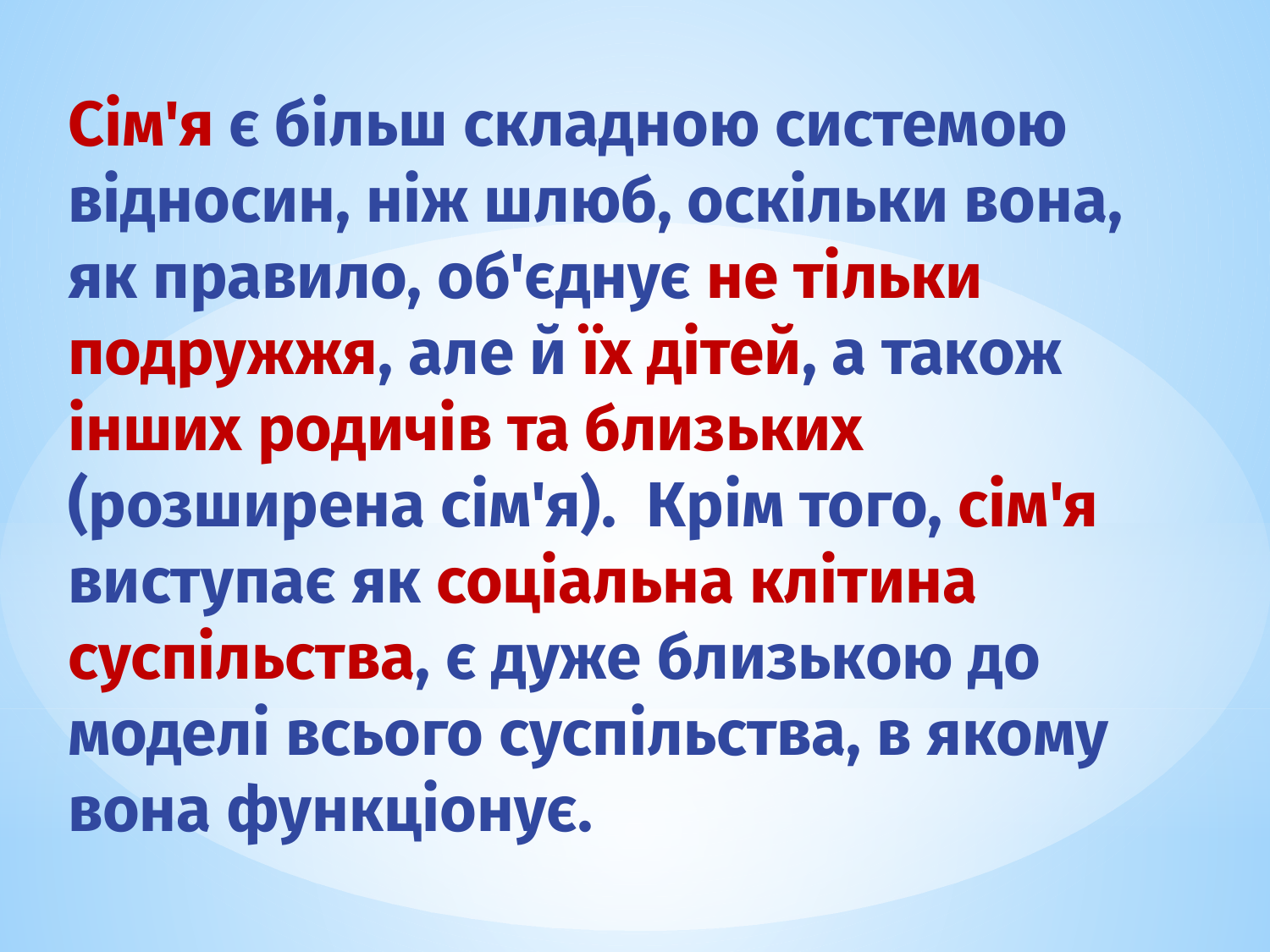

# Сім'я є більш складною системою відносин, ніж шлюб, оскільки вона, як правило, об'єднує не тільки подружжя, але й їх дітей, а також інших родичів та близьких (розширена сім'я).  Крім того, сім'я виступає як соціальна клітина суспільства, є дуже близькою до моделі всього суспільства, в якому вона функціонує.